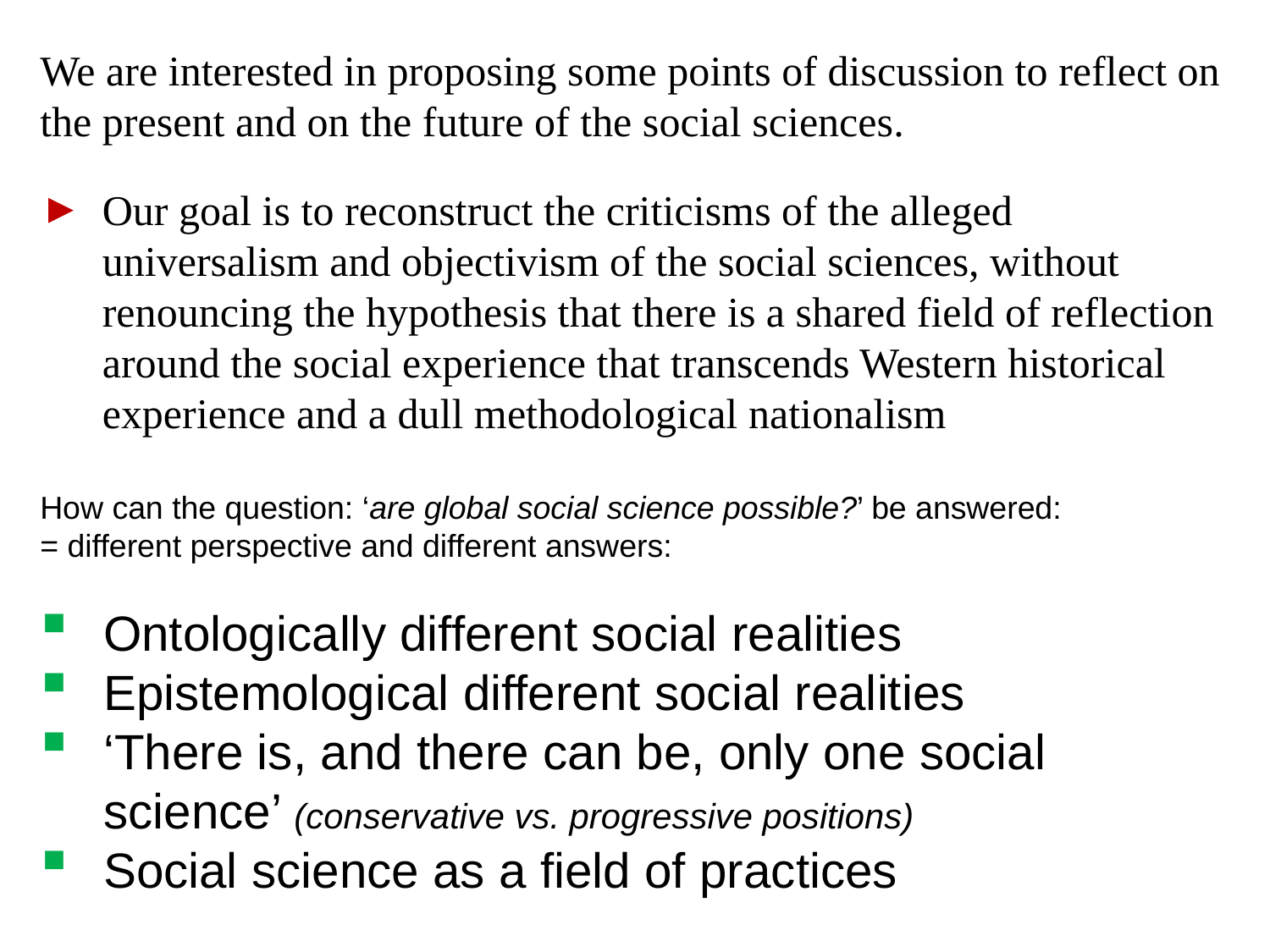

We are interested in proposing some points of discussion to reflect on the present and on the future of the social sciences.

Our goal is to reconstruct the criticisms of the alleged universalism and objectivism of the social sciences, without renouncing the hypothesis that there is a shared field of reflection around the social experience that transcends Western historical experience and a dull methodological nationalism

How can the question: ‘are global social science possible?’ be answered:
= different perspective and different answers:

Ontologically different social realities
Epistemological different social realities
‘There is, and there can be, only one social science’ (conservative vs. progressive positions)
Social science as a field of practices